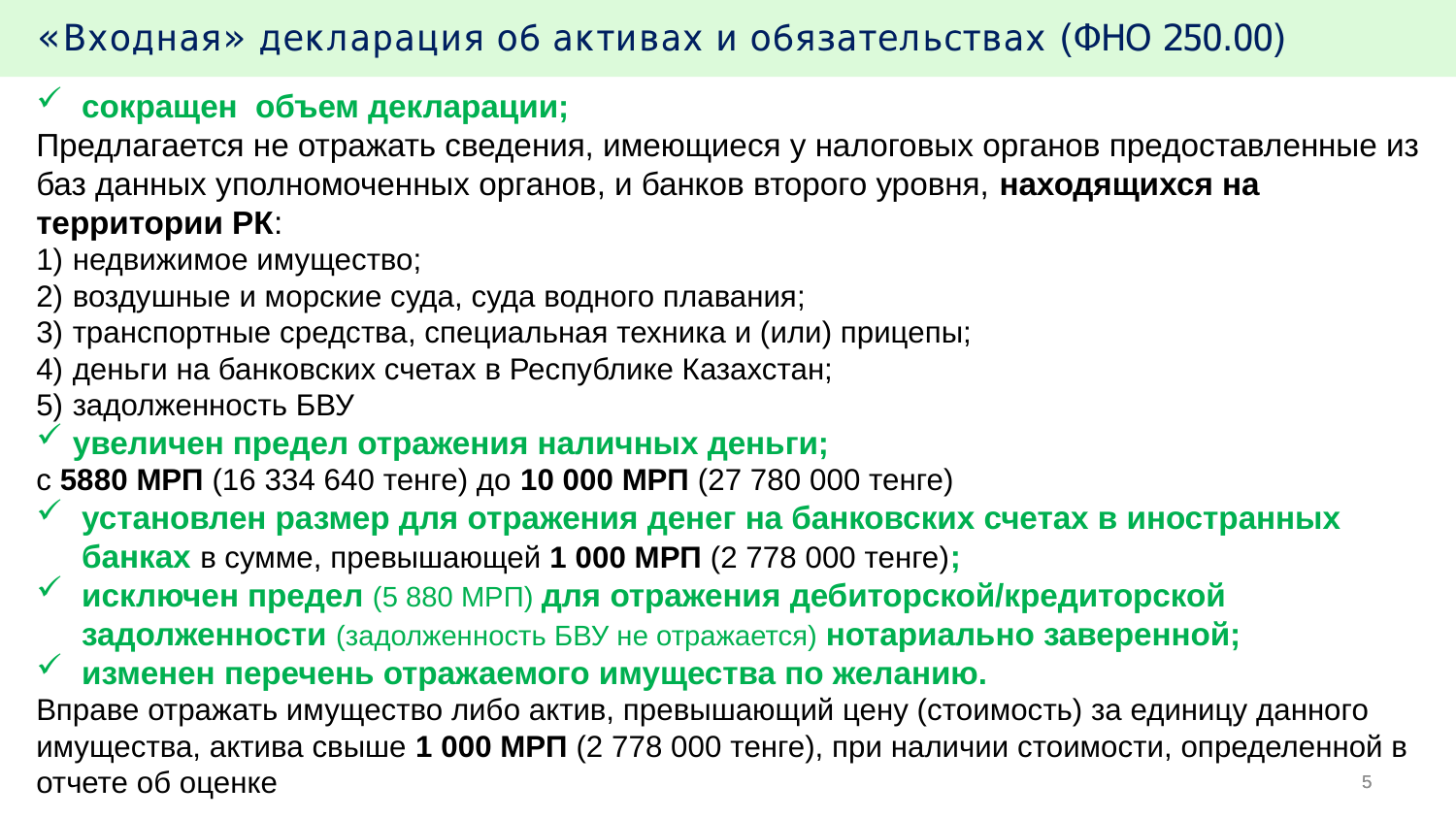

«Входная» декларация об активах и обязательствах (ФНО 250.00)
сокращен  объем декларации;
Предлагается не отражать сведения, имеющиеся у налоговых органов предоставленные из баз данных уполномоченных органов, и банков второго уровня, находящихся на территории РК:
недвижимое имущество;
воздушные и морские суда, суда водного плавания;
транспортные средства, специальная техника и (или) прицепы;
деньги на банковских счетах в Республике Казахстан;
задолженность БВУ
 увеличен предел отражения наличных деньги;
с 5880 МРП (16 334 640 тенге) до 10 000 МРП (27 780 000 тенге)
установлен размер для отражения денег на банковских счетах в иностранных банках в сумме, превышающей 1 000 МРП (2 778 000 тенге);
исключен предел (5 880 МРП) для отражения дебиторской/кредиторской задолженности (задолженность БВУ не отражается) нотариально заверенной;
изменен перечень отражаемого имущества по желанию.
Вправе отражать имущество либо актив, превышающий цену (стоимость) за единицу данного имущества, актива свыше 1 000 МРП (2 778 000 тенге), при наличии стоимости, определенной в отчете об оценке
5
5